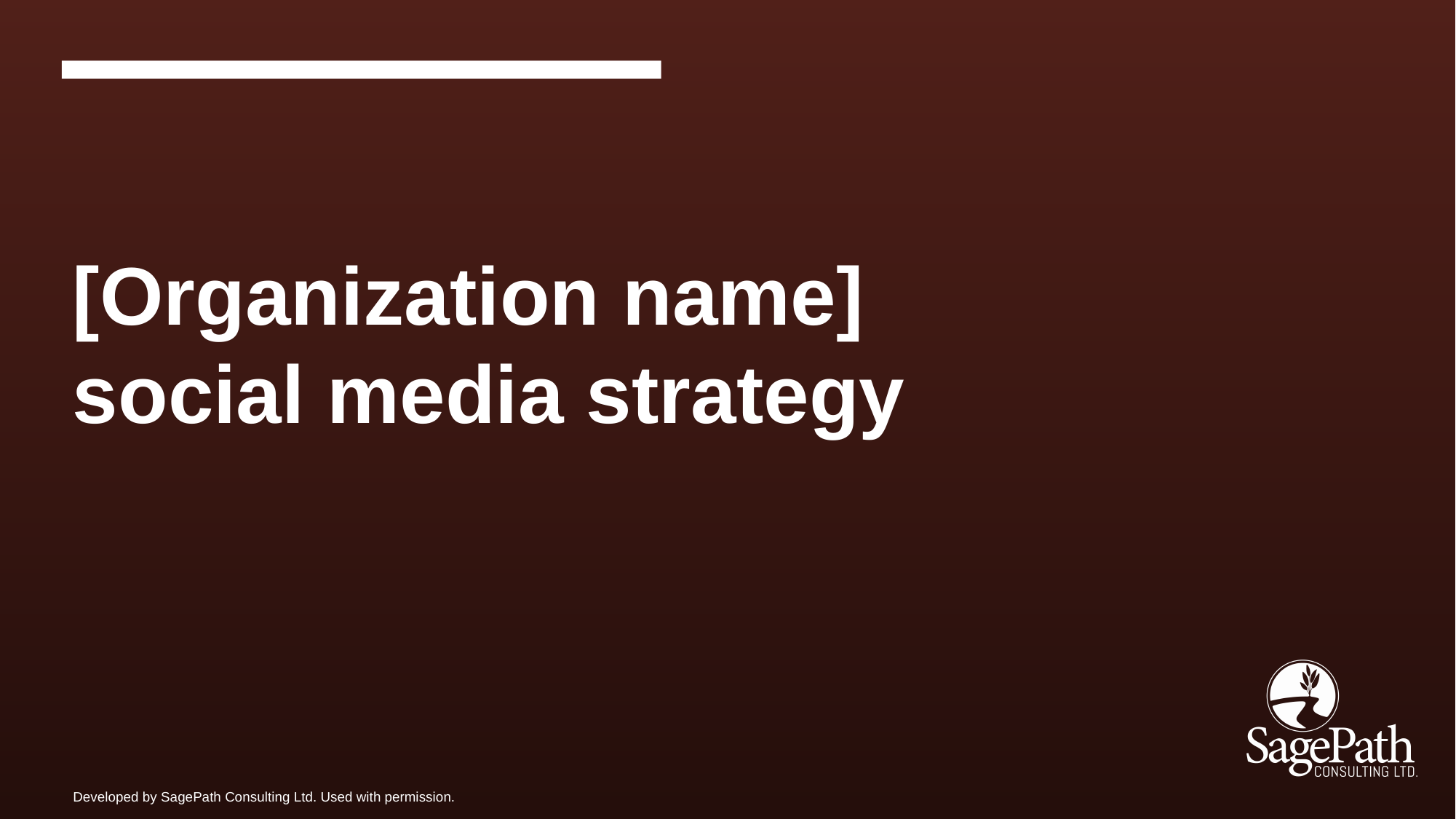

# [Organization name] social media strategy
Developed by SagePath Consulting Ltd. Used with permission.